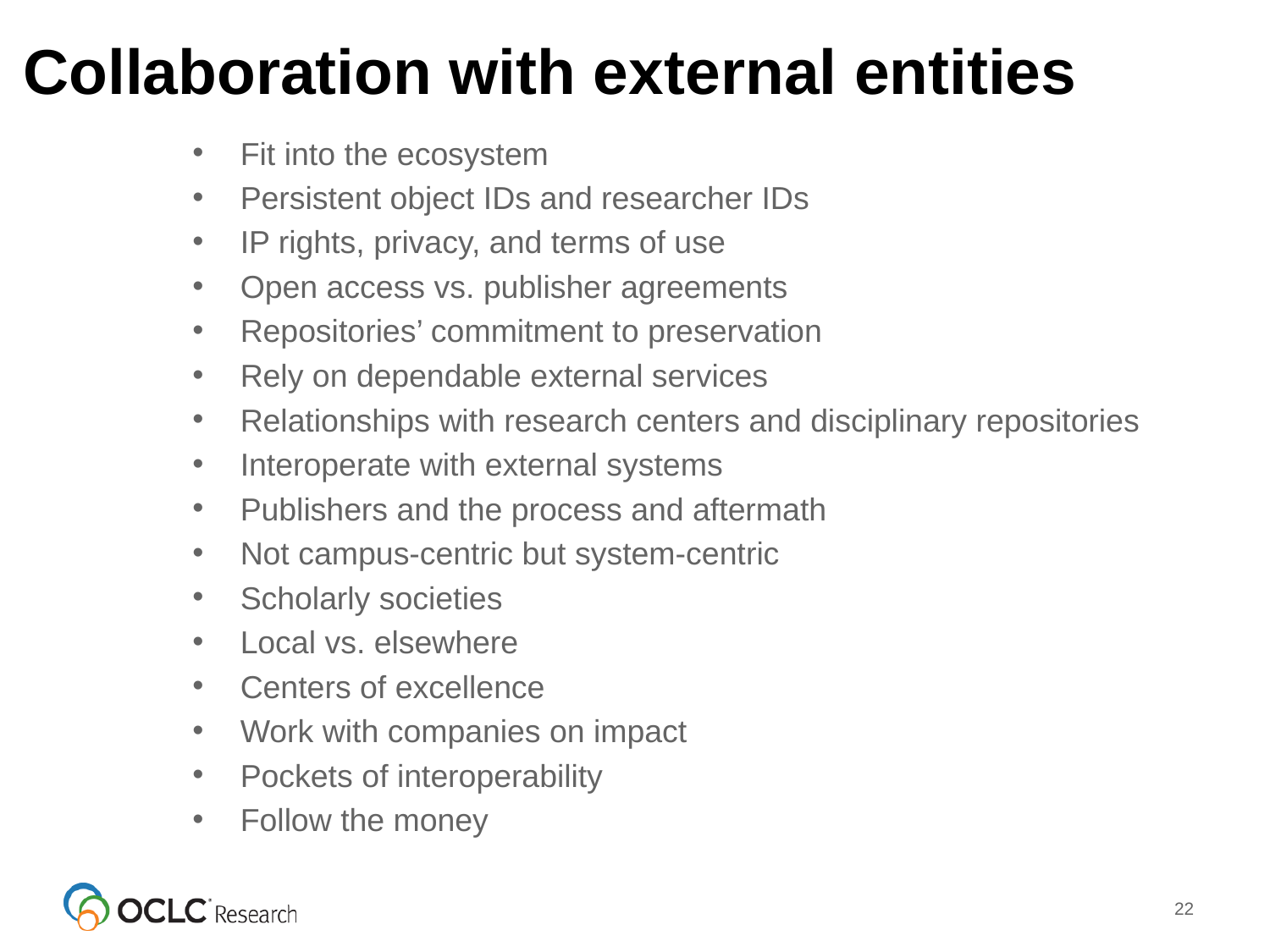

# Collaboration with external entities
Fit into the ecosystem
Persistent object IDs and researcher IDs
IP rights, privacy, and terms of use
Open access vs. publisher agreements
Repositories’ commitment to preservation
Rely on dependable external services
Relationships with research centers and disciplinary repositories
Interoperate with external systems
Publishers and the process and aftermath
Not campus-centric but system-centric
Scholarly societies
Local vs. elsewhere
Centers of excellence
Work with companies on impact
Pockets of interoperability
Follow the money
22